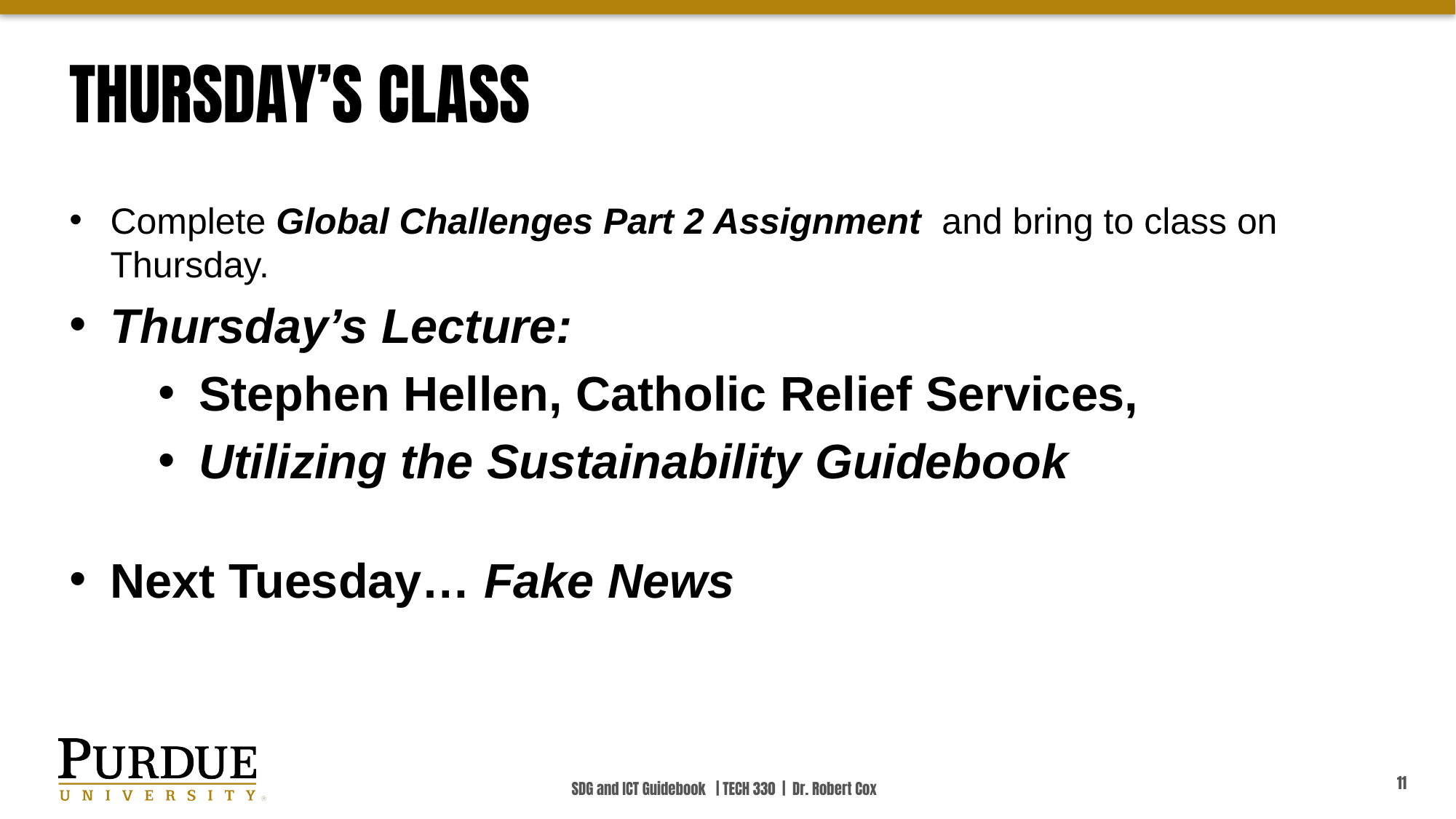

Thursday’s class

Complete Global Challenges Part 2 Assignment  and bring to class on Thursday.
Thursday’s Lecture:
Stephen Hellen, Catholic Relief Services,
Utilizing the Sustainability Guidebook

Next Tuesday… Fake News